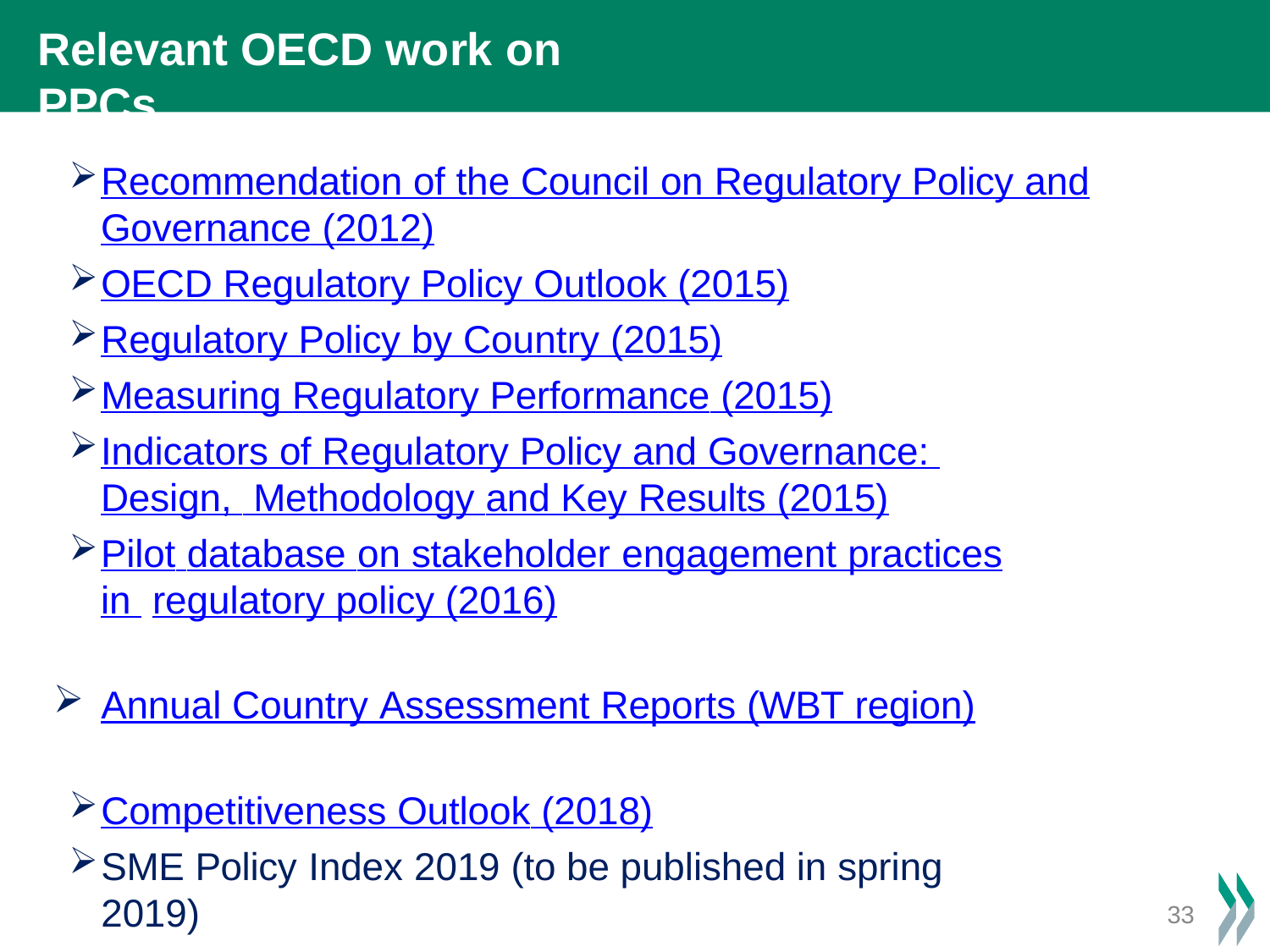

# Relevant OECD work on PPCs
Recommendation of the Council on Regulatory Policy and
Governance (2012)
OECD Regulatory Policy Outlook (2015)
Regulatory Policy by Country (2015)
Measuring Regulatory Performance (2015)
Indicators of Regulatory Policy and Governance: Design,  Methodology and Key Results (2015)
Pilot database on stakeholder engagement practices in  regulatory policy (2016)

Annual Country Assessment Reports (WBT region)

Competitiveness Outlook (2018)
SME Policy Index 2019 (to be published in spring 2019)
33